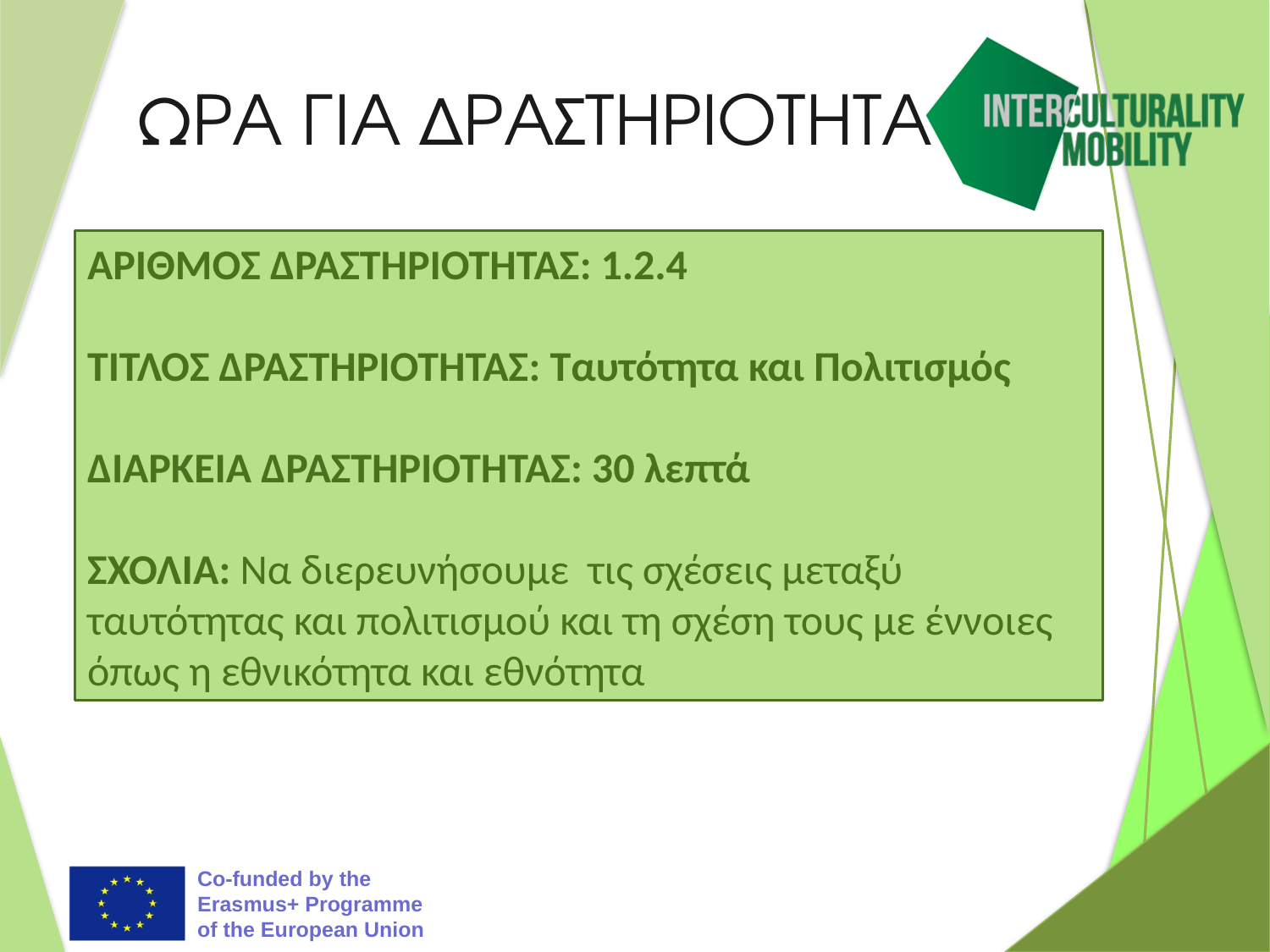

# ΩΡΑ ΓΙΑ ΔΡΑΣΤΗΡΙΟΤΗΤΑ
ΑΡΙΘΜΟΣ ΔΡΑΣΤΗΡΙΟΤΗΤΑΣ: 1.2.4

ΤΙΤΛΟΣ ΔΡΑΣΤΗΡΙΟΤΗΤΑΣ: Ταυτότητα και Πολιτισμός

ΔΙΑΡΚΕΙΑ ΔΡΑΣΤΗΡΙΟΤΗΤΑΣ: 30 λεπτά

ΣΧΟΛΙΑ: Να διερευνήσουμε  τις σχέσεις μεταξύ ταυτότητας και πολιτισμού και τη σχέση τους με έννοιες όπως η εθνικότητα και εθνότητα